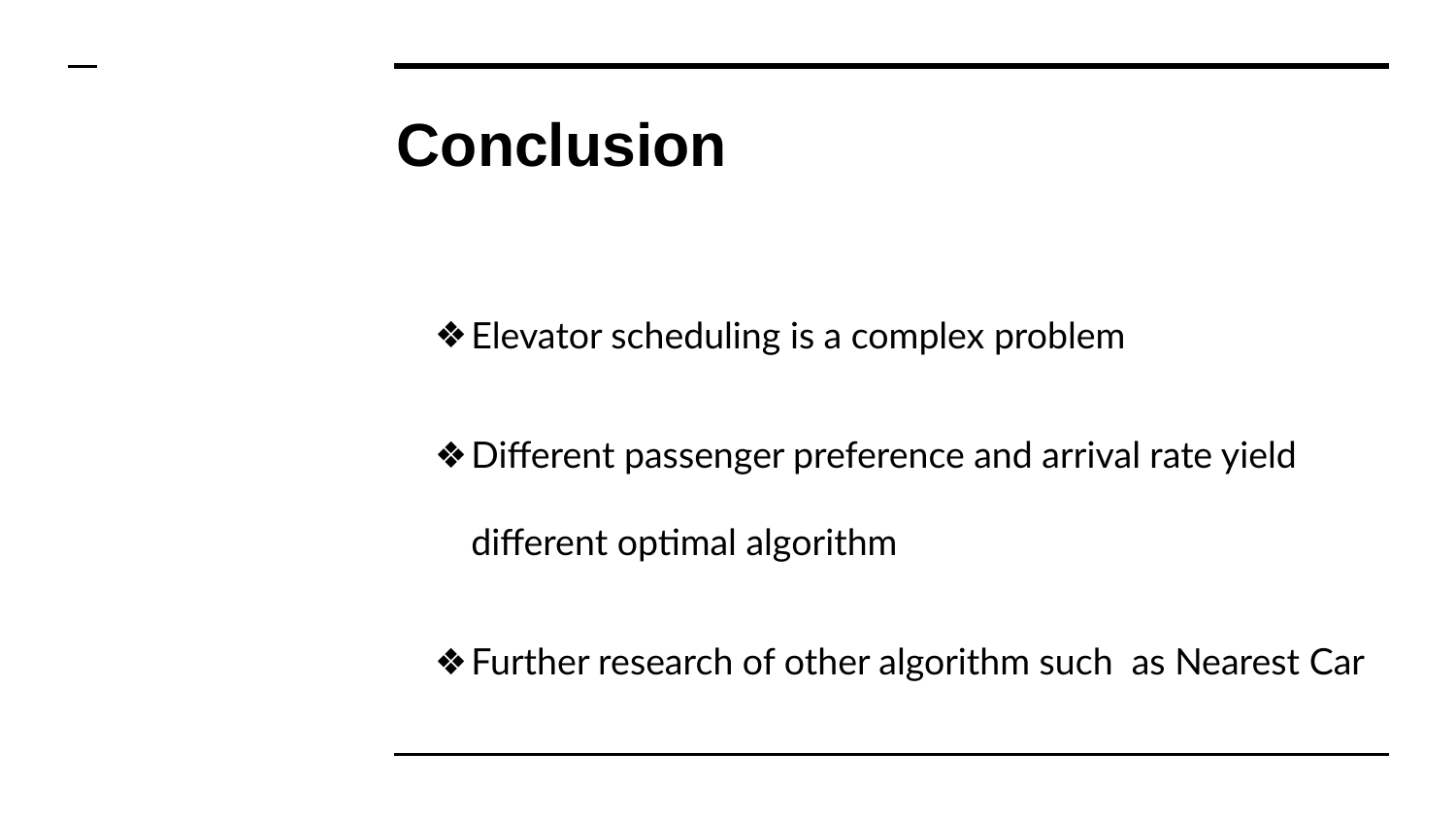

# Conclusion
Elevator scheduling is a complex problem
Different passenger preference and arrival rate yield different optimal algorithm
Further research of other algorithm such  as Nearest Car